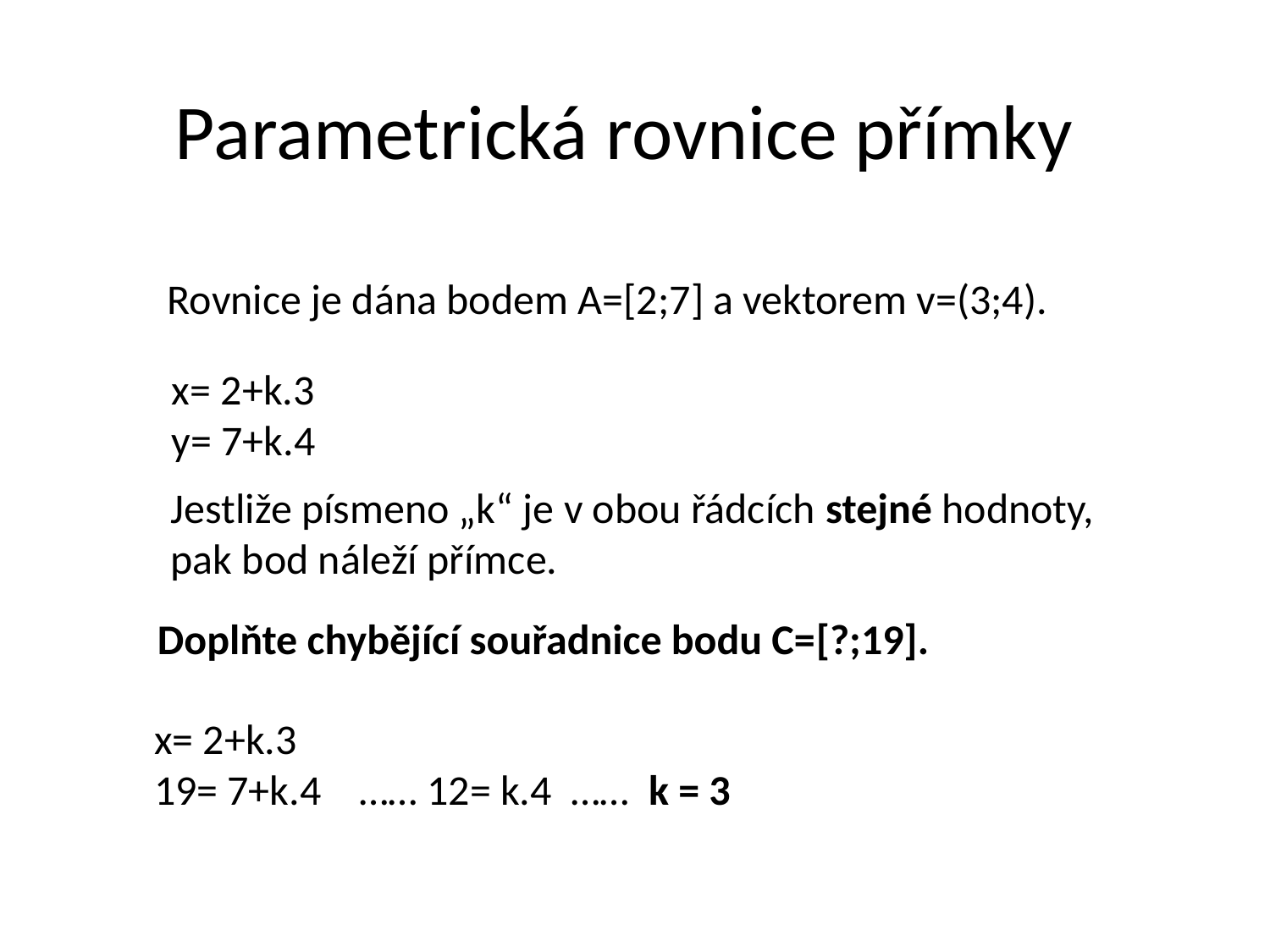

# Parametrická rovnice přímky
Rovnice je dána bodem A=[2;7] a vektorem v=(3;4).
x= 2+k.3
y= 7+k.4
Jestliže písmeno „k“ je v obou řádcích stejné hodnoty, pak bod náleží přímce.
Doplňte chybějící souřadnice bodu C=[?;19].
x= 2+k.3
19= 7+k.4    …… 12= k.4  ……  k = 3